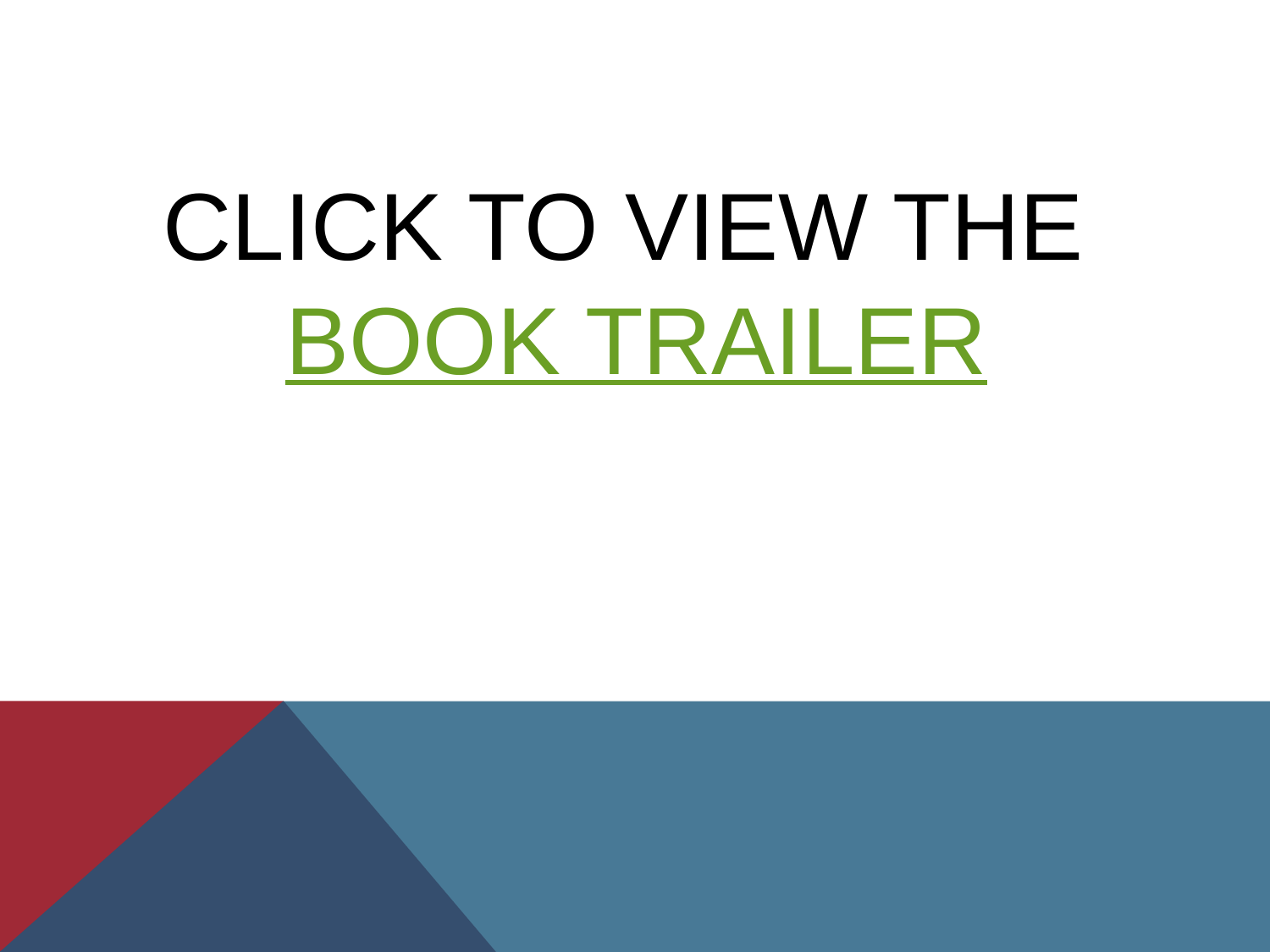

# Click TO VIEW THE BOOK Trailer